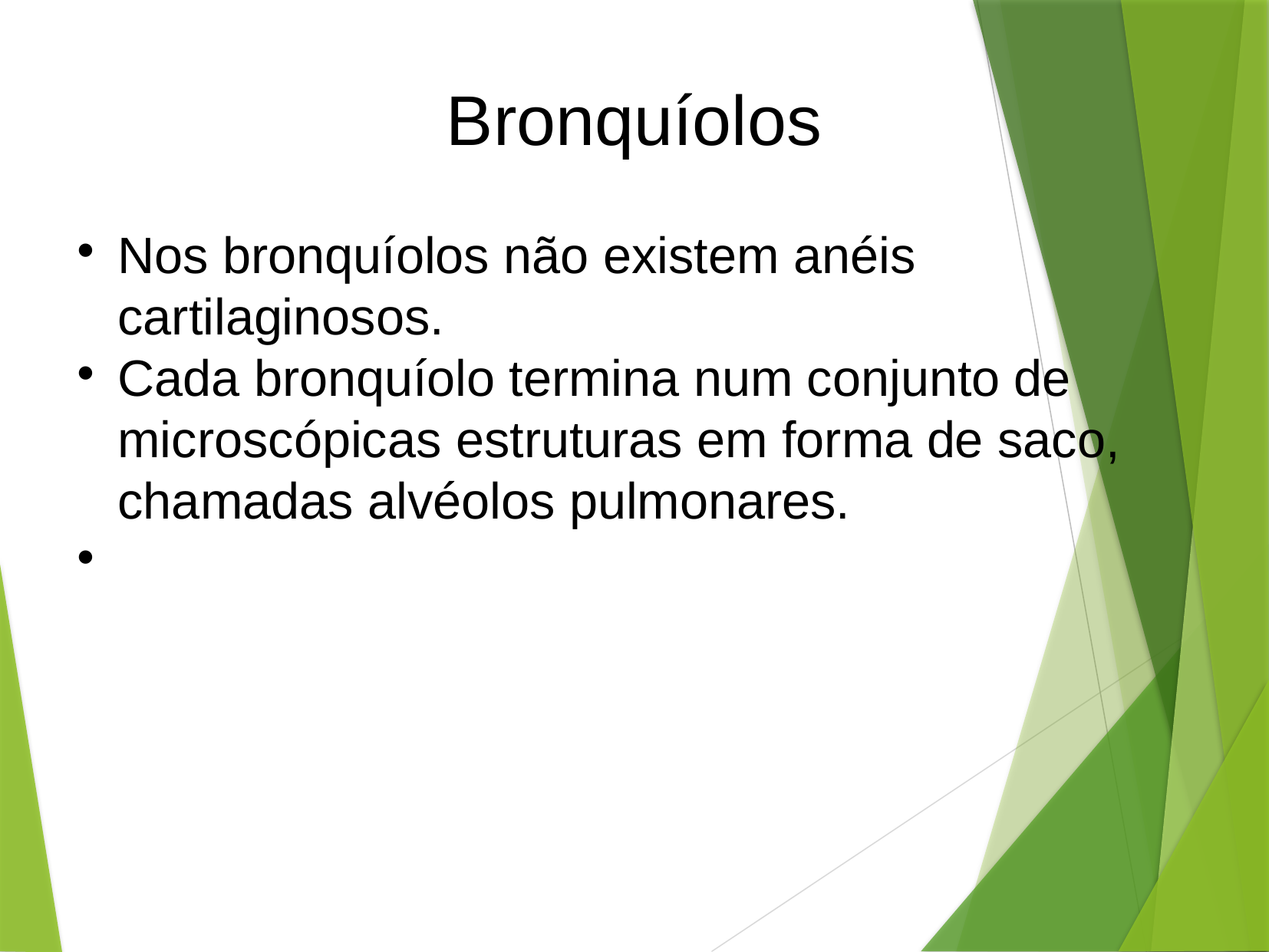

Bronquíolos
Nos bronquíolos não existem anéis cartilaginosos.
Cada bronquíolo termina num conjunto de microscópicas estruturas em forma de saco, chamadas alvéolos pulmonares.